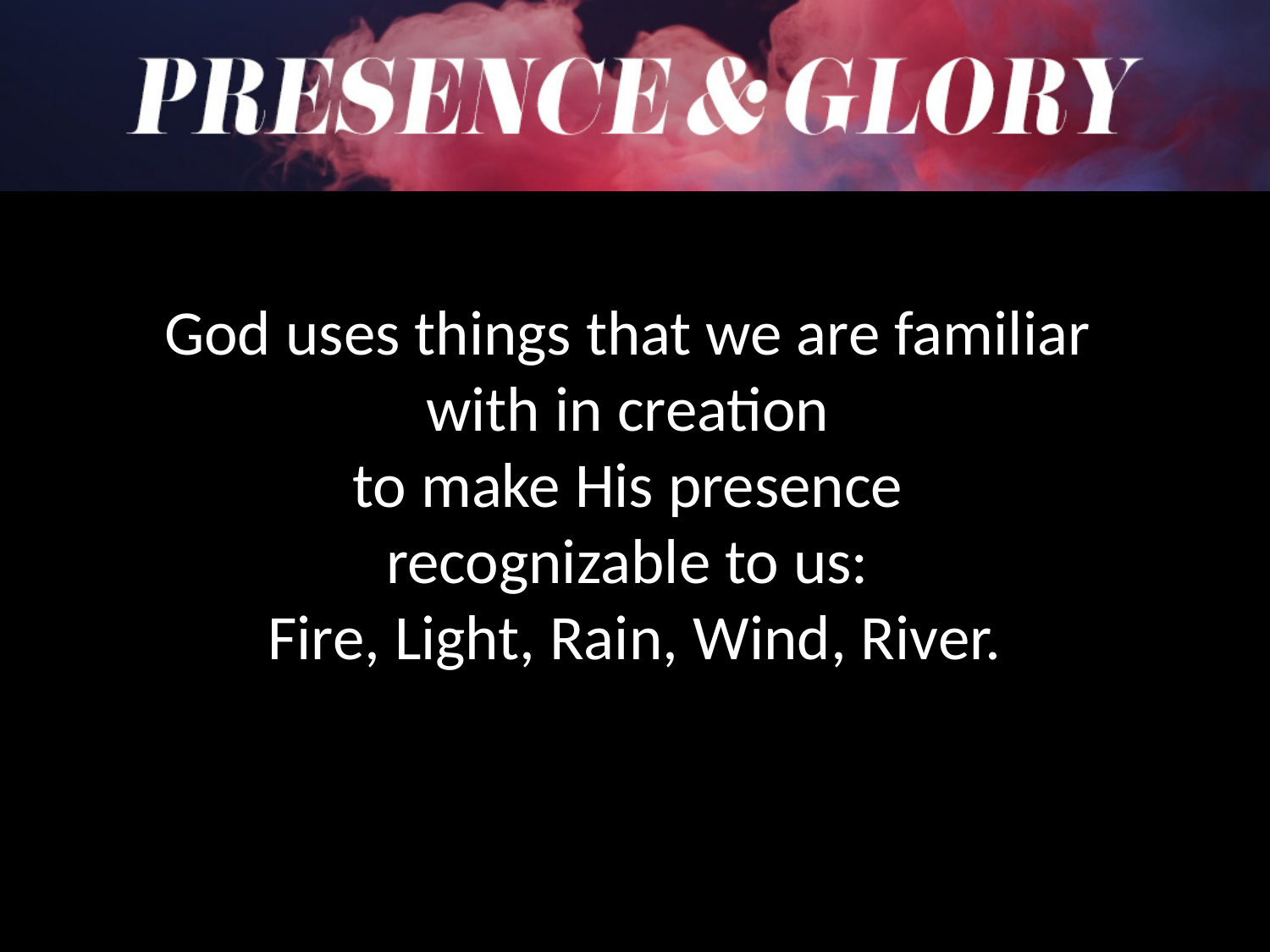

God uses things that we are familiar
with in creation
to make His presence
recognizable to us:
Fire, Light, Rain, Wind, River.